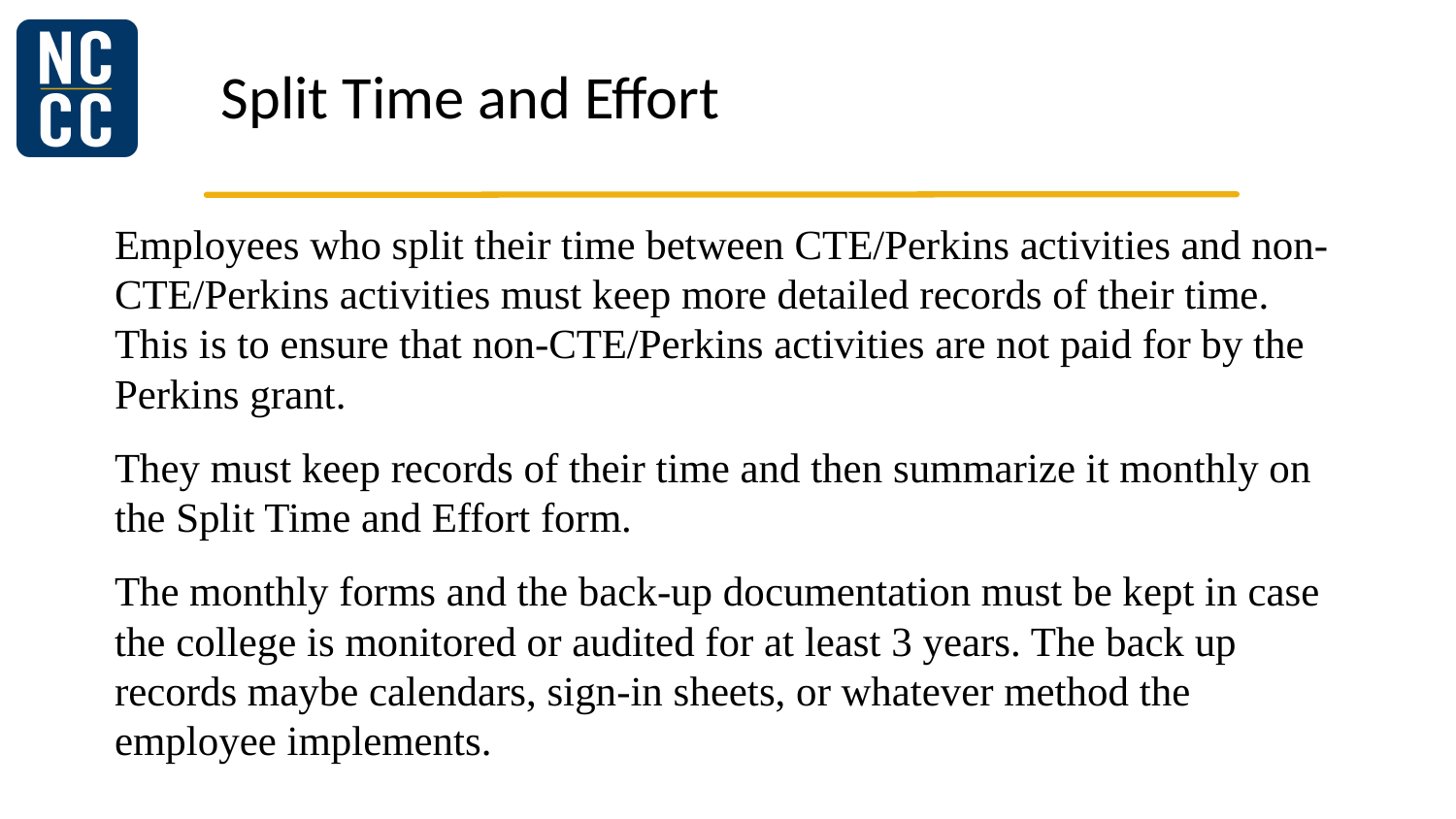

# Split Time and Effort
Employees who split their time between CTE/Perkins activities and non-CTE/Perkins activities must keep more detailed records of their time. This is to ensure that non-CTE/Perkins activities are not paid for by the Perkins grant.
They must keep records of their time and then summarize it monthly on the Split Time and Effort form.
The monthly forms and the back-up documentation must be kept in case the college is monitored or audited for at least 3 years. The back up records maybe calendars, sign-in sheets, or whatever method the employee implements.